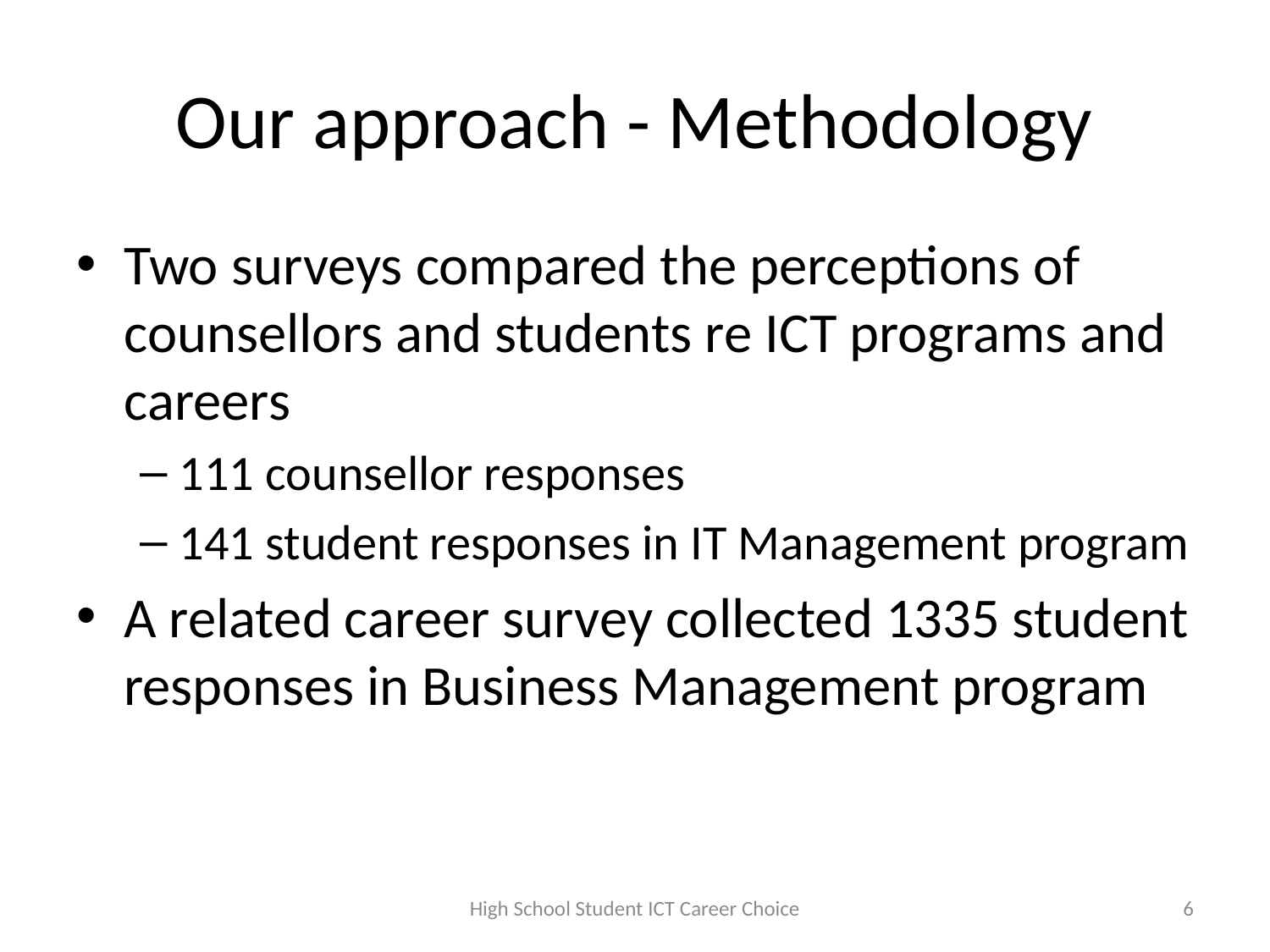

# Our approach - Methodology
Two surveys compared the perceptions of counsellors and students re ICT programs and careers
111 counsellor responses
141 student responses in IT Management program
A related career survey collected 1335 student responses in Business Management program
High School Student ICT Career Choice
6